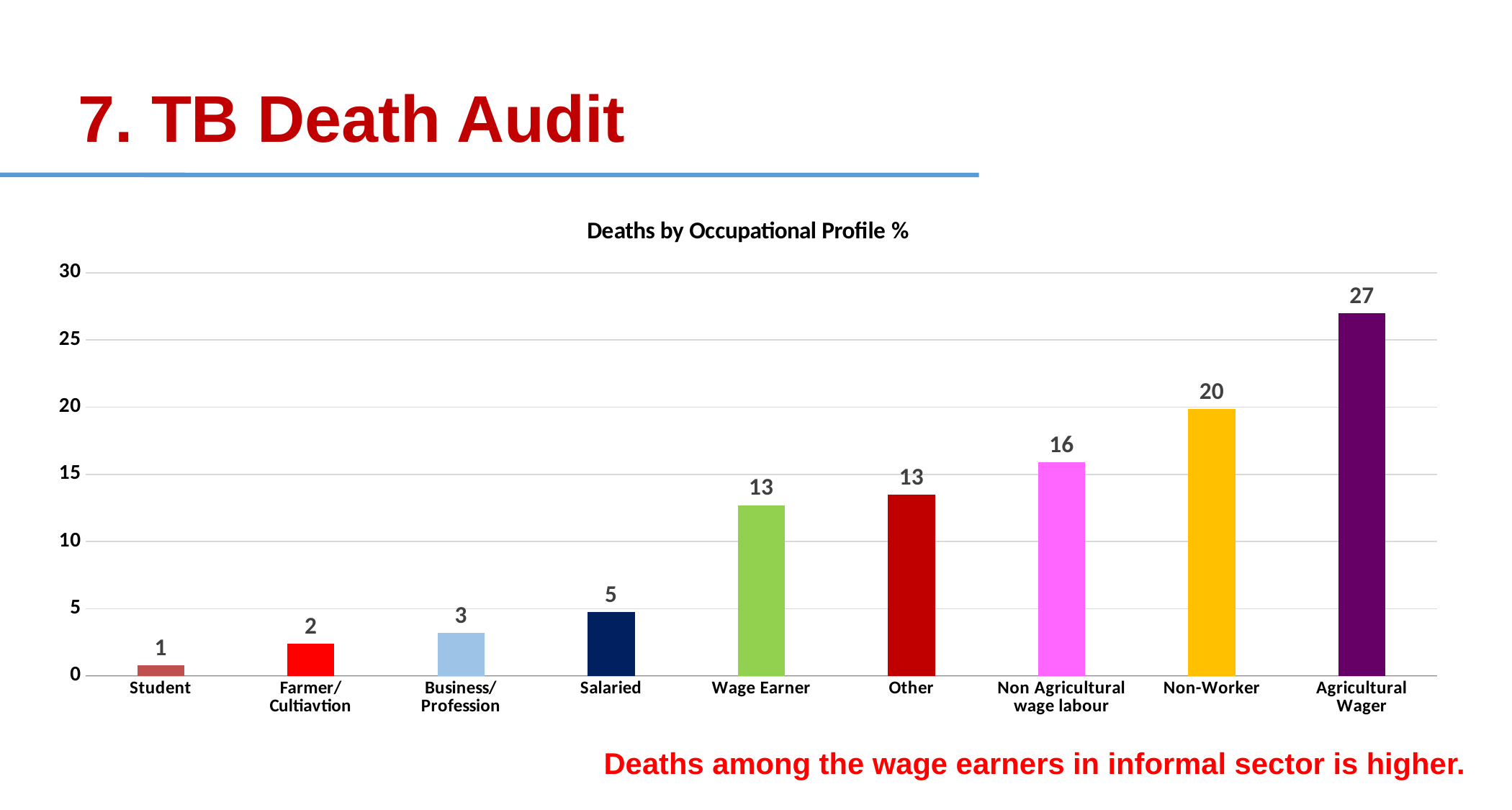

7. TB Death Audit

### Chart: Deaths by Occupational Profile %

| Category | % |
|---|---|
| Student | 0.7936507936507944 |
| Farmer/Cultiavtion | 2.380952380952381 |
| Business/Profession | 3.1746031746031727 |
| Salaried | 4.761904761904762 |
| Wage Earner | 12.6984126984127 |
| Other | 13.492063492063492 |
| Non Agricultural wage labour | 15.873015873015873 |
| Non-Worker | 19.841269841269813 |
| Agricultural Wager | 26.98412698412694 |
Deaths among the wage earners in informal sector is higher.